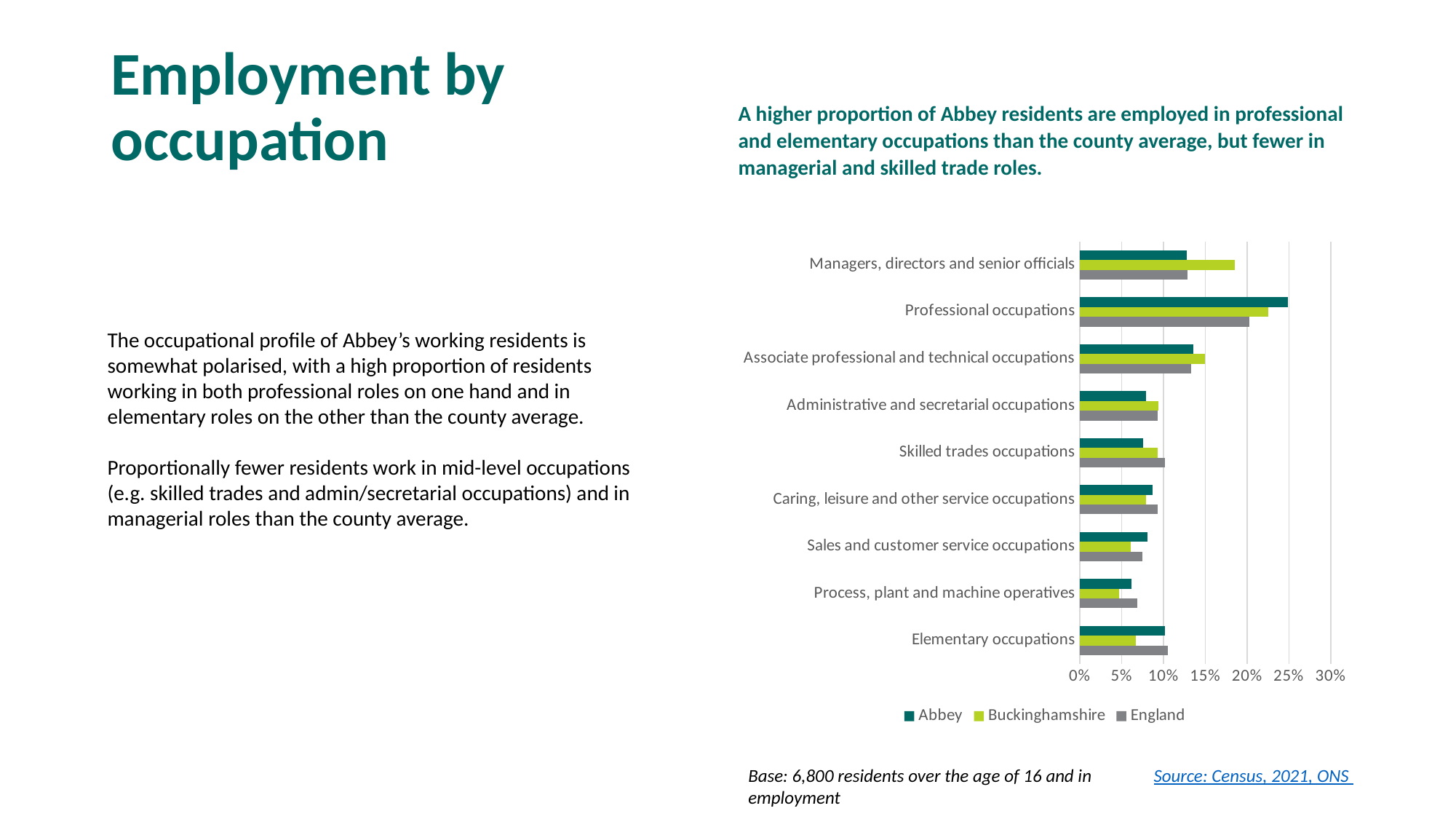

# Employment by occupation
A higher proportion of Abbey residents are employed in professional and elementary occupations than the county average, but fewer in managerial and skilled trade roles.

### Chart

| Category | England | Buckinghamshire | Abbey |
|---|---|---|---|
| Elementary occupations | 0.105 | 0.067 | 0.102 |
| Process, plant and machine operatives | 0.069 | 0.047 | 0.062 |
| Sales and customer service occupations | 0.075 | 0.061 | 0.081 |
| Caring, leisure and other service occupations | 0.09300000000000001 | 0.079 | 0.087 |
| Skilled trades occupations | 0.102 | 0.09300000000000001 | 0.076 |
| Administrative and secretarial occupations | 0.09300000000000001 | 0.094 | 0.079 |
| Associate professional and technical occupations | 0.133 | 0.15 | 0.136 |
| Professional occupations | 0.203 | 0.225 | 0.249 |
| Managers, directors and senior officials | 0.129 | 0.185 | 0.128 |
The occupational profile of Abbey’s working residents is somewhat polarised, with a high proportion of residents working in both professional roles on one hand and in elementary roles on the other than the county average.

Proportionally fewer residents work in mid-level occupations (e.g. skilled trades and admin/secretarial occupations) and in managerial roles than the county average.

Base: 6,800 residents over the age of 16 and in employment
Source: Census, 2021, ONS